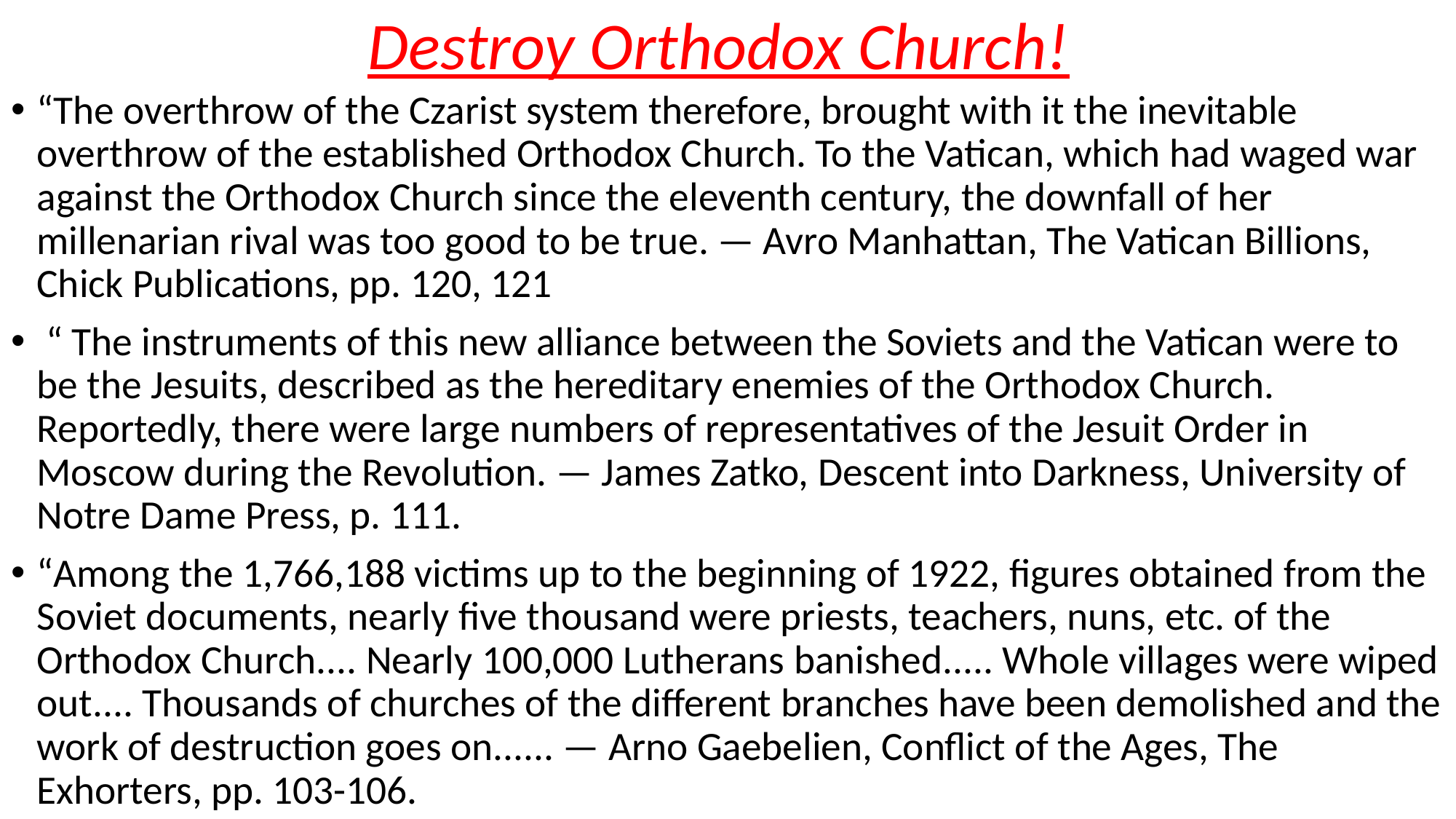

# Destroy Orthodox Church!
“The overthrow of the Czarist system therefore, brought with it the inevitable overthrow of the established Orthodox Church. To the Vatican, which had waged war against the Orthodox Church since the eleventh century, the downfall of her millenarian rival was too good to be true. — Avro Manhattan, The Vatican Billions, Chick Publications, pp. 120, 121
 “ The instruments of this new alliance between the Soviets and the Vatican were to be the Jesuits, described as the hereditary enemies of the Orthodox Church. Reportedly, there were large numbers of representatives of the Jesuit Order in Moscow during the Revolution. — James Zatko, Descent into Darkness, University of Notre Dame Press, p. 111.
“Among the 1,766,188 victims up to the beginning of 1922, figures obtained from the Soviet documents, nearly five thousand were priests, teachers, nuns, etc. of the Orthodox Church.... Nearly 100,000 Lutherans banished..... Whole villages were wiped out.... Thousands of churches of the different branches have been demolished and the work of destruction goes on...... — Arno Gaebelien, Conflict of the Ages, The Exhorters, pp. 103-106.